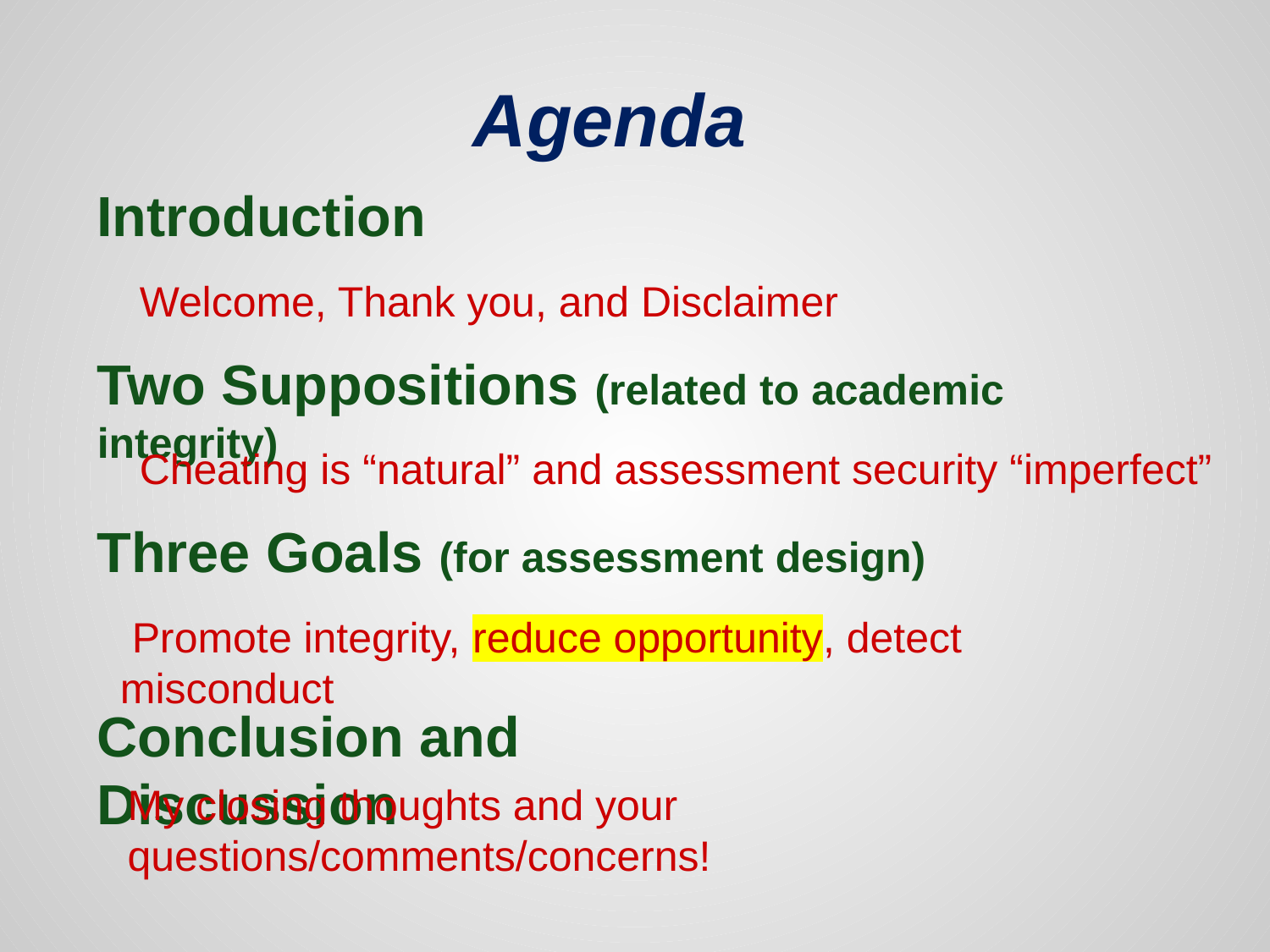

Agenda
Introduction
Welcome, Thank you, and Disclaimer
Two Suppositions (related to academic integrity)
Cheating is “natural” and assessment security “imperfect”
Three Goals (for assessment design)
 Promote integrity, reduce opportunity, detect misconduct
Conclusion and Discussion
My closing thoughts and your questions/comments/concerns!